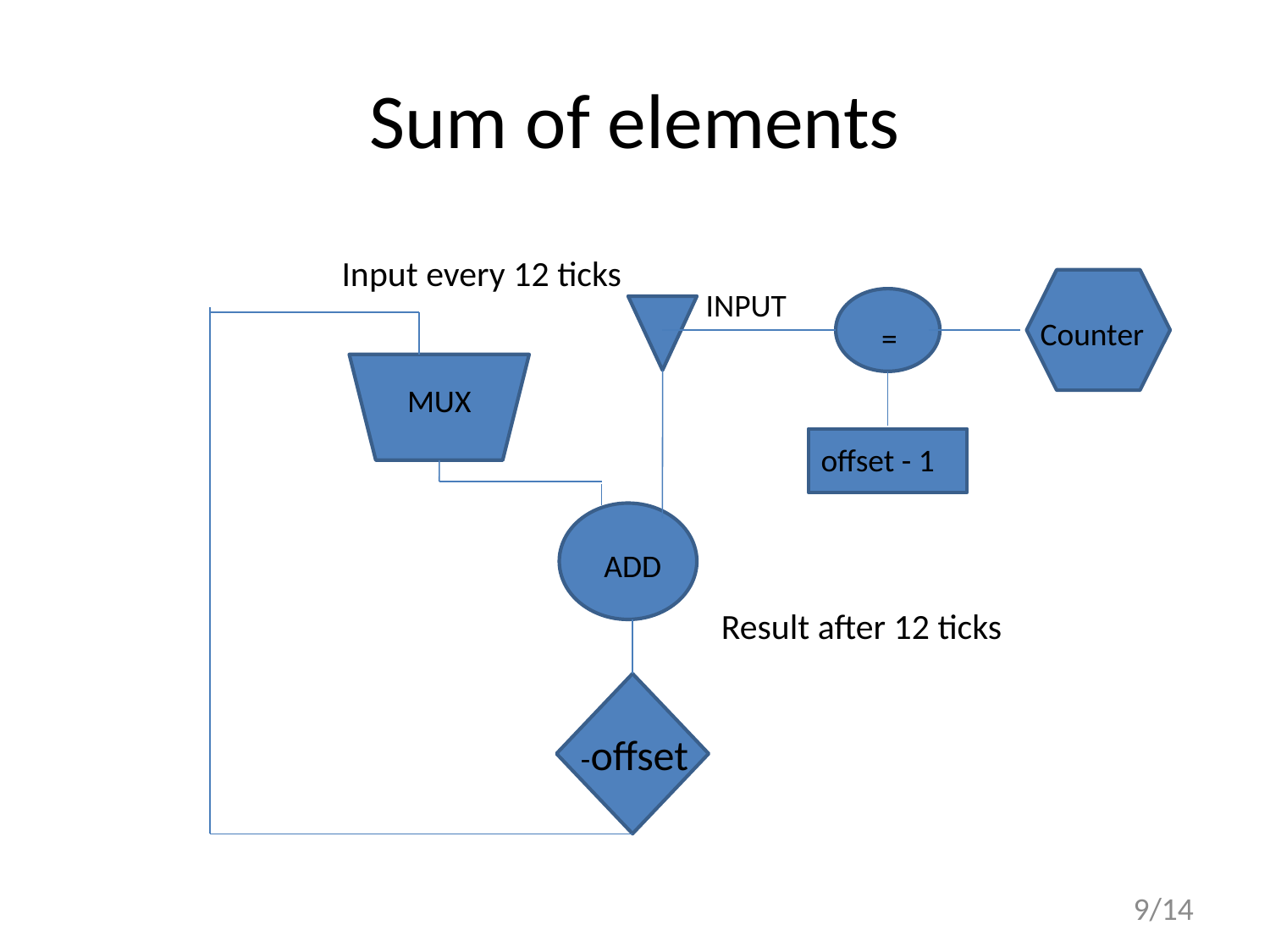

# Sum of elements

Input every 12 ticks

INPUT

Counter
=

MUX

offset - 1

ADD
Result after 12 ticks

-offset
9/14